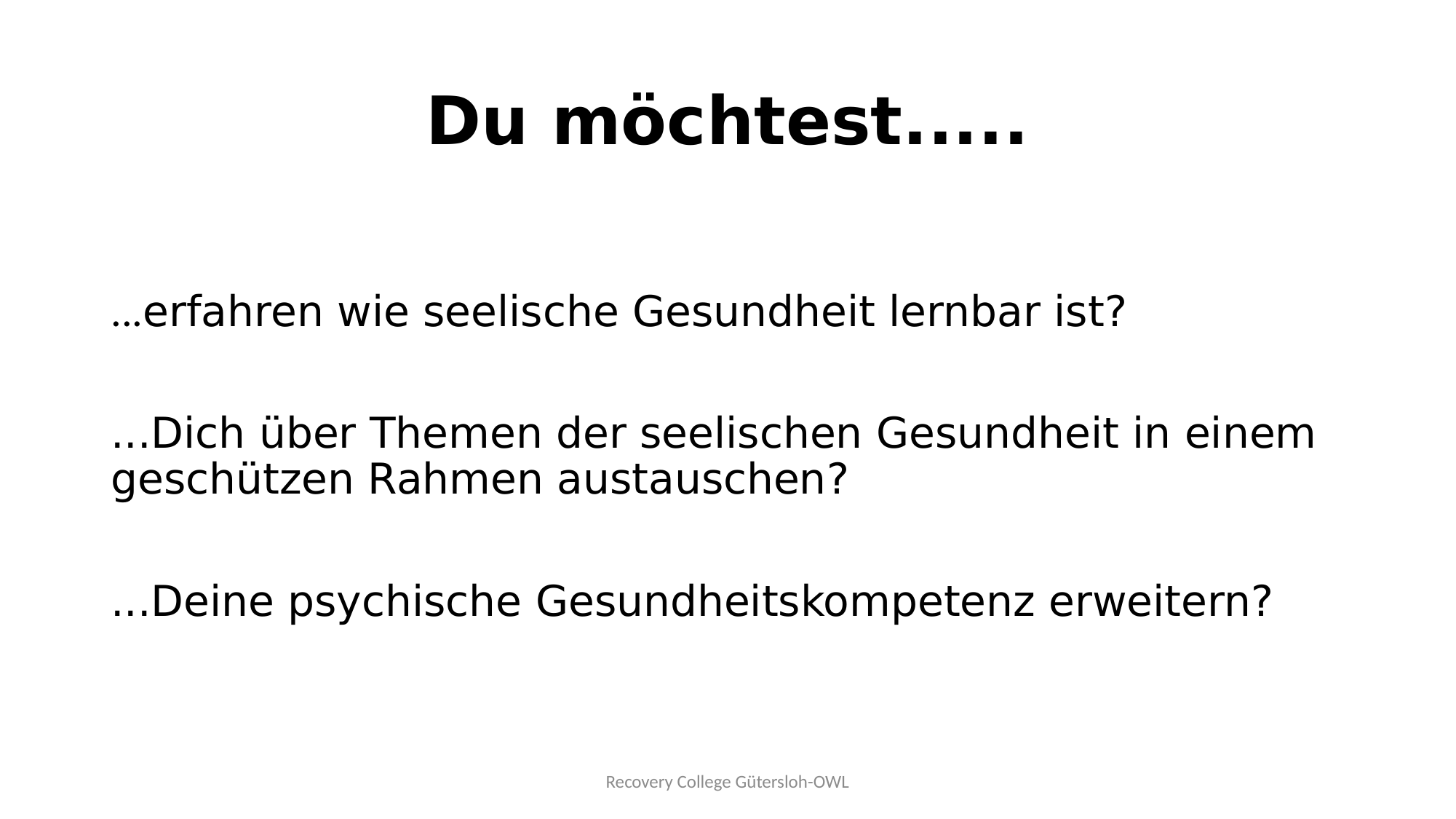

# Du möchtest.....

...erfahren wie seelische Gesundheit lernbar ist?

...Dich über Themen der seelischen Gesundheit in einem geschützen Rahmen austauschen?

...Deine psychische Gesundheitskompetenz erweitern?

Recovery College Gütersloh-OWL